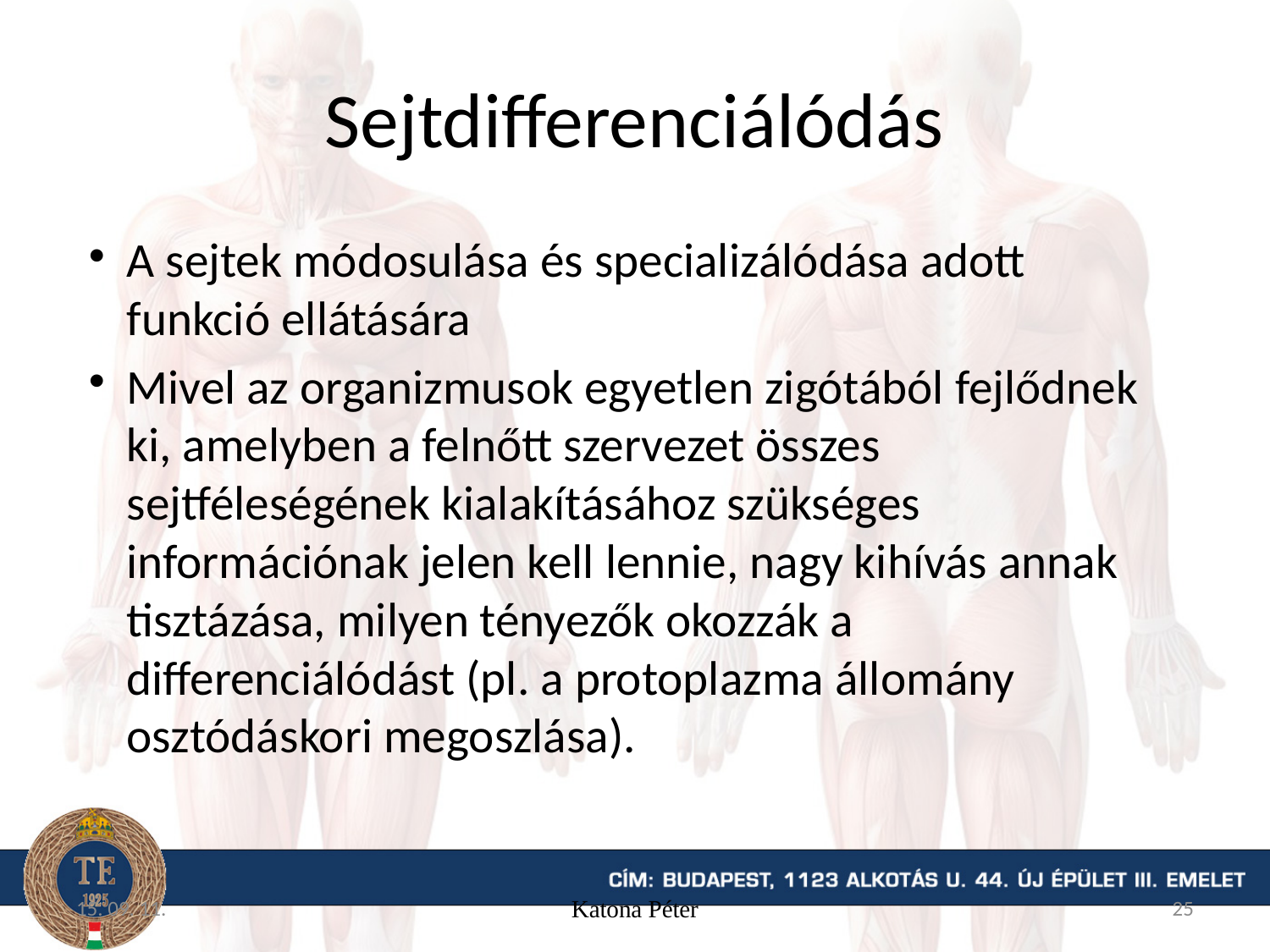

# Sejtdifferenciálódás
A sejtek módosulása és specializálódása adott funkció ellátására
Mivel az organizmusok egyetlen zigótából fejlődnek ki, amelyben a felnőtt szervezet összes sejtféleségének kialakításához szükséges információnak jelen kell lennie, nagy kihívás annak tisztázása, milyen tényezők okozzák a differenciálódást (pl. a protoplazma állomány osztódáskori megoszlása).

15. 09. 11.
Katona Péter
25